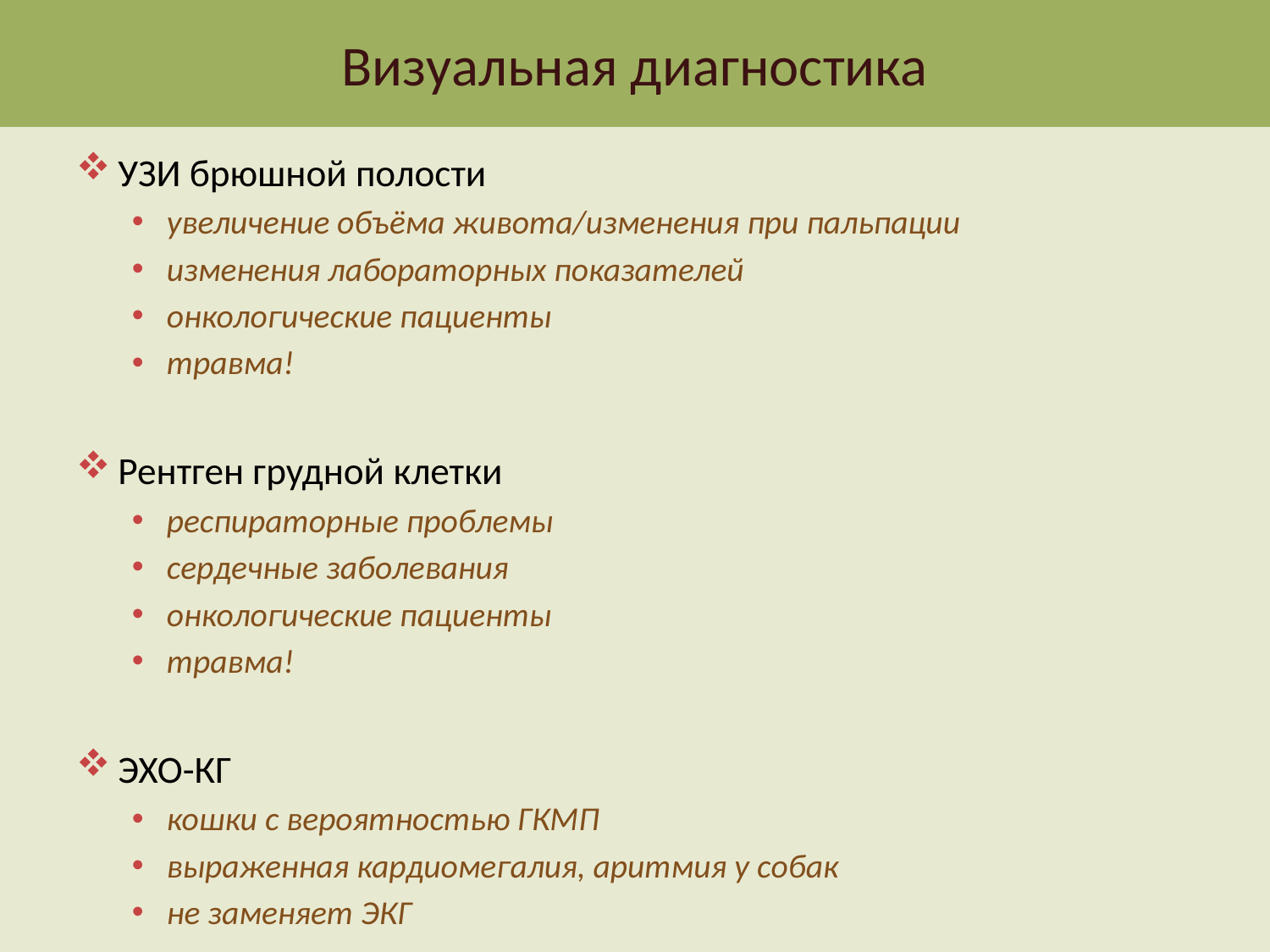

# Методы визуальной диагностики
Визуальная диагностика
УЗИ брюшной полости
увеличение объёма живота/изменения при пальпации
изменения лабораторных показателей
онкологические пациенты
травма!

Рентген грудной клетки
респираторные проблемы
сердечные заболевания
онкологические пациенты
травма!

ЭХО-КГ
кошки с вероятностью ГКМП
выраженная кардиомегалия, аритмия у собак
не заменяет ЭКГ